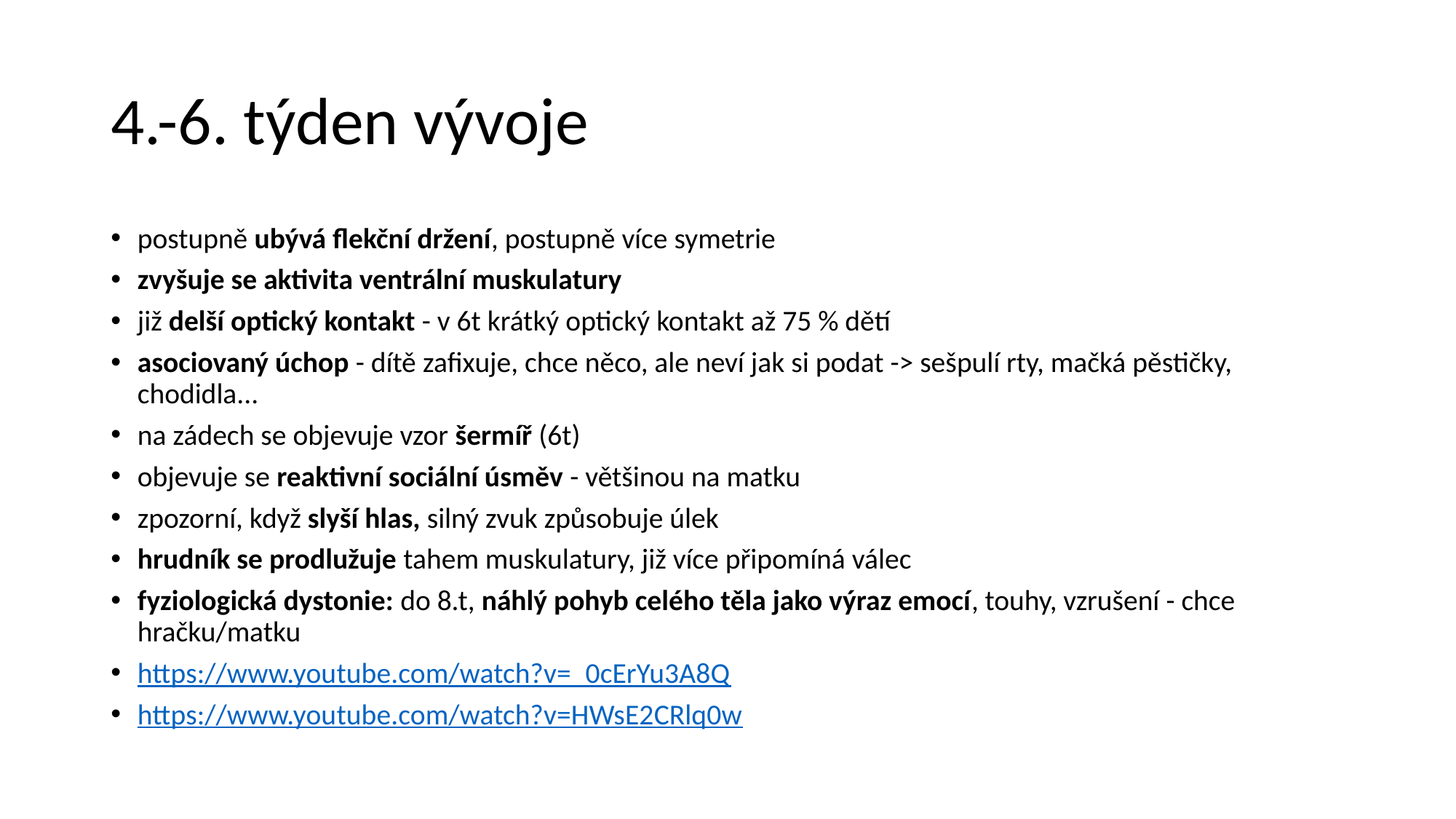

# 4.-6. týden vývoje
postupně ubývá flekční držení, postupně více symetrie
zvyšuje se aktivita ventrální muskulatury
již delší optický kontakt - v 6t krátký optický kontakt až 75 % dětí
asociovaný úchop - dítě zafixuje, chce něco, ale neví jak si podat -> sešpulí rty, mačká pěstičky, chodidla...
na zádech se objevuje vzor šermíř (6t)
objevuje se reaktivní sociální úsměv - většinou na matku
zpozorní, když slyší hlas, silný zvuk způsobuje úlek
hrudník se prodlužuje tahem muskulatury, již více připomíná válec
fyziologická dystonie: do 8.t, náhlý pohyb celého těla jako výraz emocí, touhy, vzrušení - chce hračku/matku
https://www.youtube.com/watch?v=_0cErYu3A8Q
https://www.youtube.com/watch?v=HWsE2CRlq0w